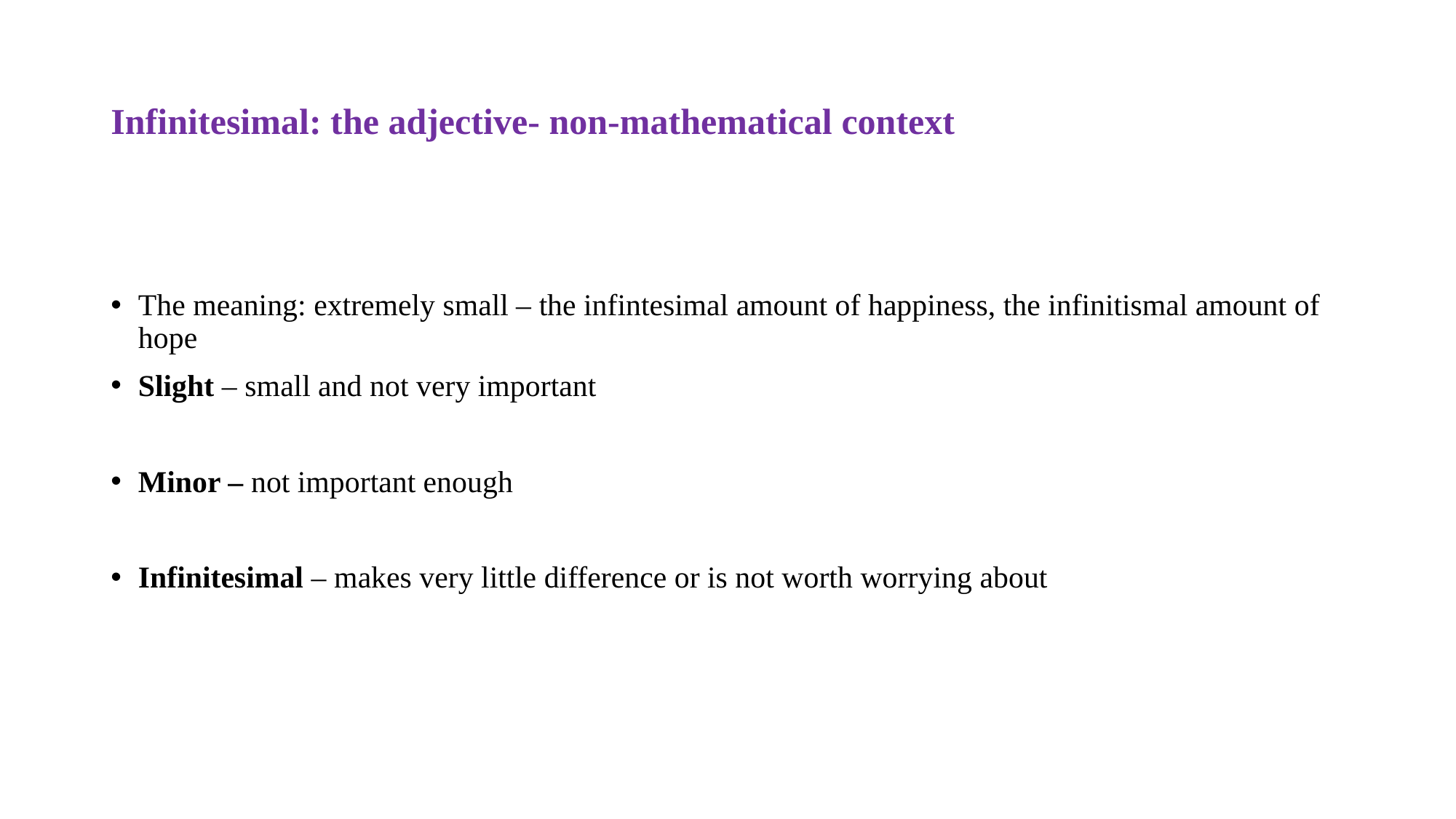

# Infinitesimal: the adjective- non-mathematical context

The meaning: extremely small – the infintesimal amount of happiness, the infinitismal amount of hope
Slight – small and not very important

Minor – not important enough

Infinitesimal – makes very little difference or is not worth worrying about